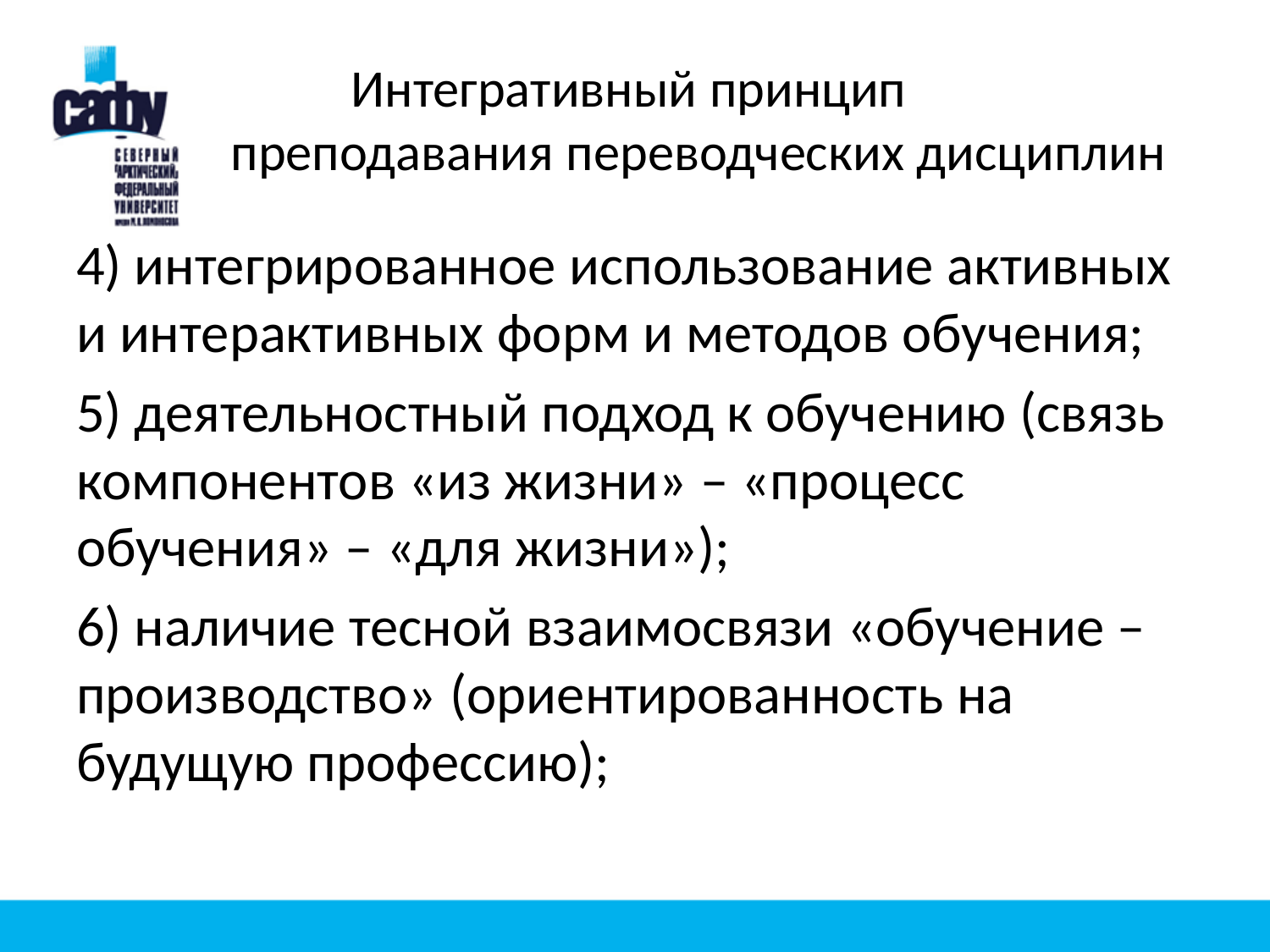

# Интегративный принцип преподавания переводческих дисциплин
4) интегрированное использование активных и интерактивных форм и методов обучения;
5) деятельностный подход к обучению (связь компонентов «из жизни» – «процесс обучения» – «для жизни»);
6) наличие тесной взаимосвязи «обучение – производство» (ориентированность на будущую профессию);